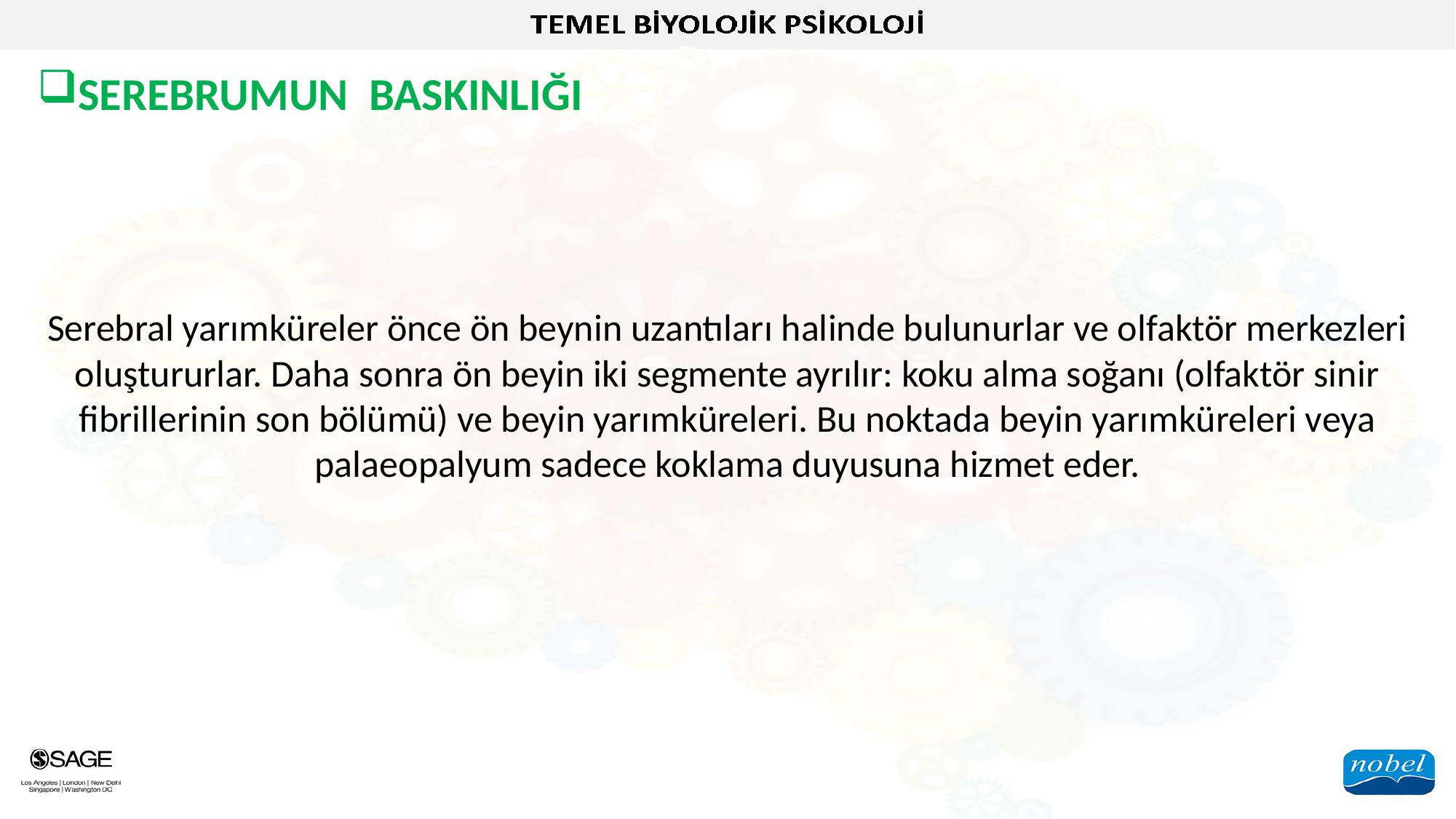

SEREBRUMUN  BASKINLIĞI
Serebral yarımküreler önce ön beynin uzantıları halinde bulunurlar ve olfaktör merkezleri oluştururlar. Daha sonra ön beyin iki segmente ayrılır: koku alma soğanı (olfaktör sinir fibrillerinin son bölümü) ve beyin yarımküreleri. Bu noktada beyin yarımküreleri veya palaeopalyum sadece koklama duyusuna hizmet eder.